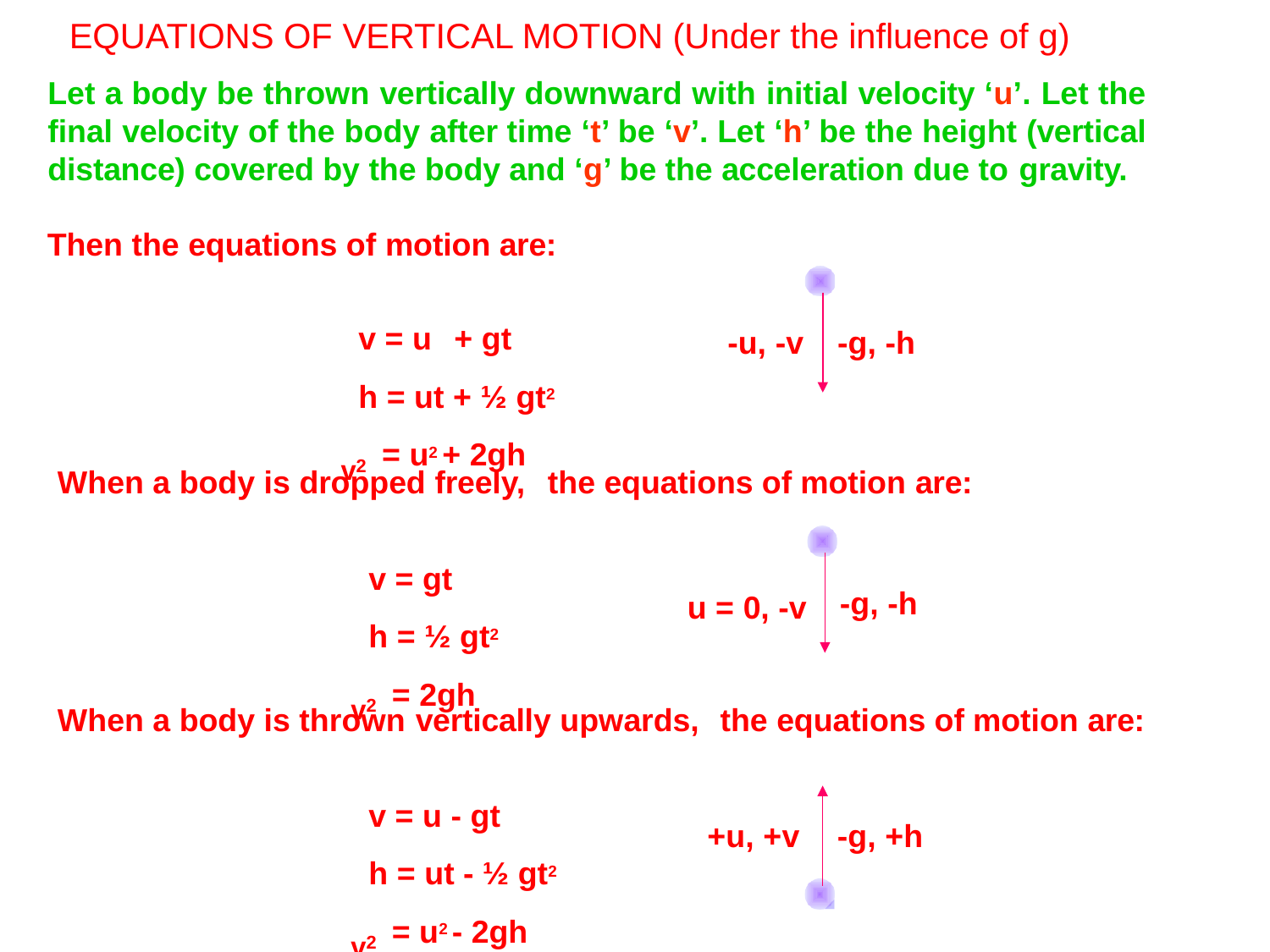

# EQUATIONS OF VERTICAL MOTION (Under the influence of g)
Let a body be thrown vertically downward with initial velocity ‘u’. Let the  final velocity of the body after time ‘t’ be ‘v’. Let ‘h’ be the height (vertical  distance) covered by the body and ‘g’ be the acceleration due to gravity.

Then the equations of motion are:

v = u	+ gt
h = ut + ½ gt2
-u, -v
-g, -h
v2
= u2 + 2gh
When a body is dropped freely,	the equations of motion are:

v = gt
h = ½ gt2
-g, -h
u = 0, -v
v2
= 2gh
When a body is thrown vertically upwards,	the equations of motion are:
v = u - gt
h = ut - ½ gt2

+u, +v
-g, +h
v2
= u2 - 2gh